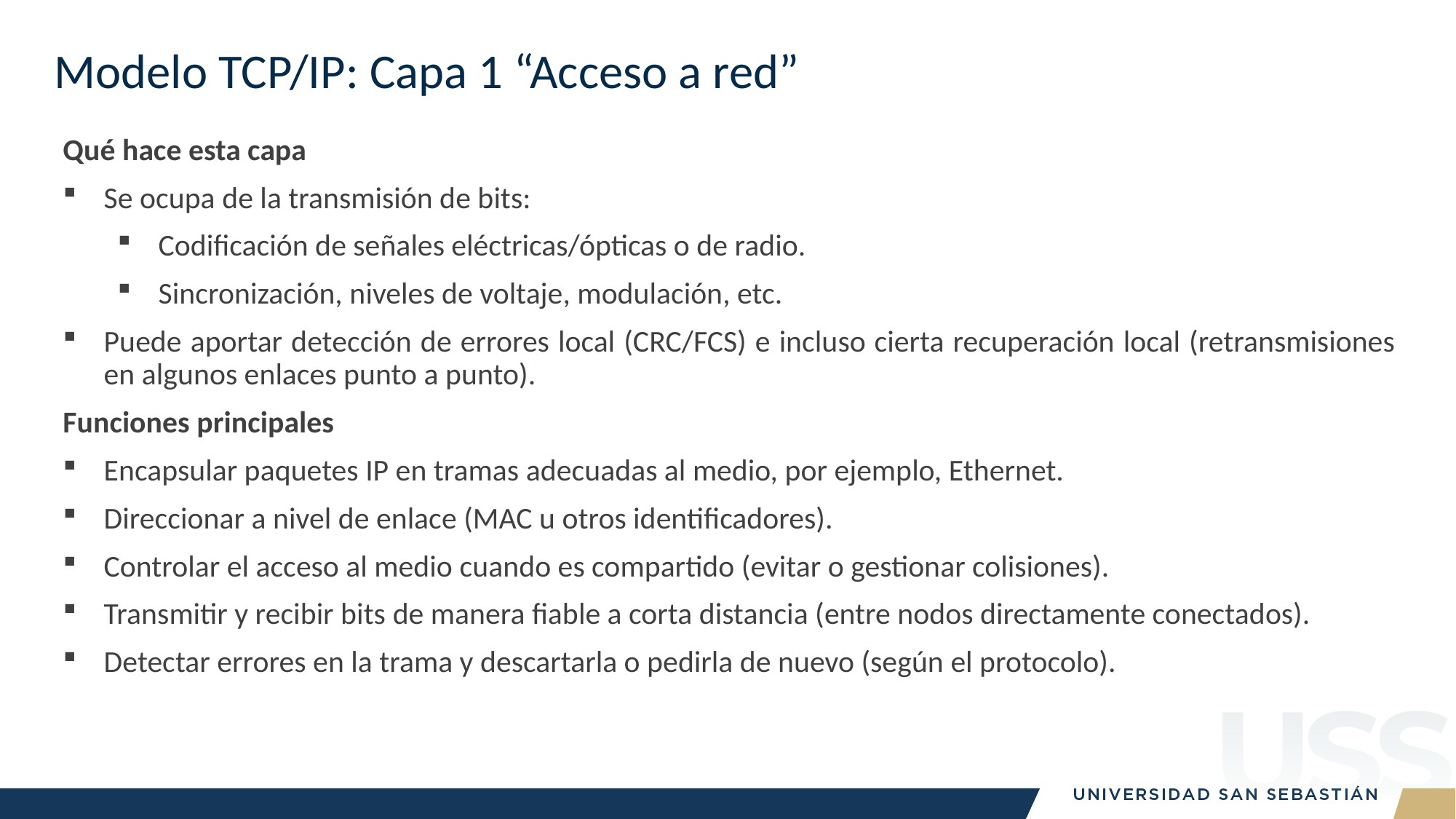

# Modelo TCP/IP: Capa 1 “Acceso a red”
Qué hace esta capa
Se ocupa de la transmisión de bits:
Codificación de señales eléctricas/ópticas o de radio.
Sincronización, niveles de voltaje, modulación, etc.
Puede aportar detección de errores local (CRC/FCS) e incluso cierta recuperación local (retransmisiones en algunos enlaces punto a punto).
Funciones principales
Encapsular paquetes IP en tramas adecuadas al medio, por ejemplo, Ethernet.
Direccionar a nivel de enlace (MAC u otros identificadores).
Controlar el acceso al medio cuando es compartido (evitar o gestionar colisiones).
Transmitir y recibir bits de manera fiable a corta distancia (entre nodos directamente conectados).
Detectar errores en la trama y descartarla o pedirla de nuevo (según el protocolo).